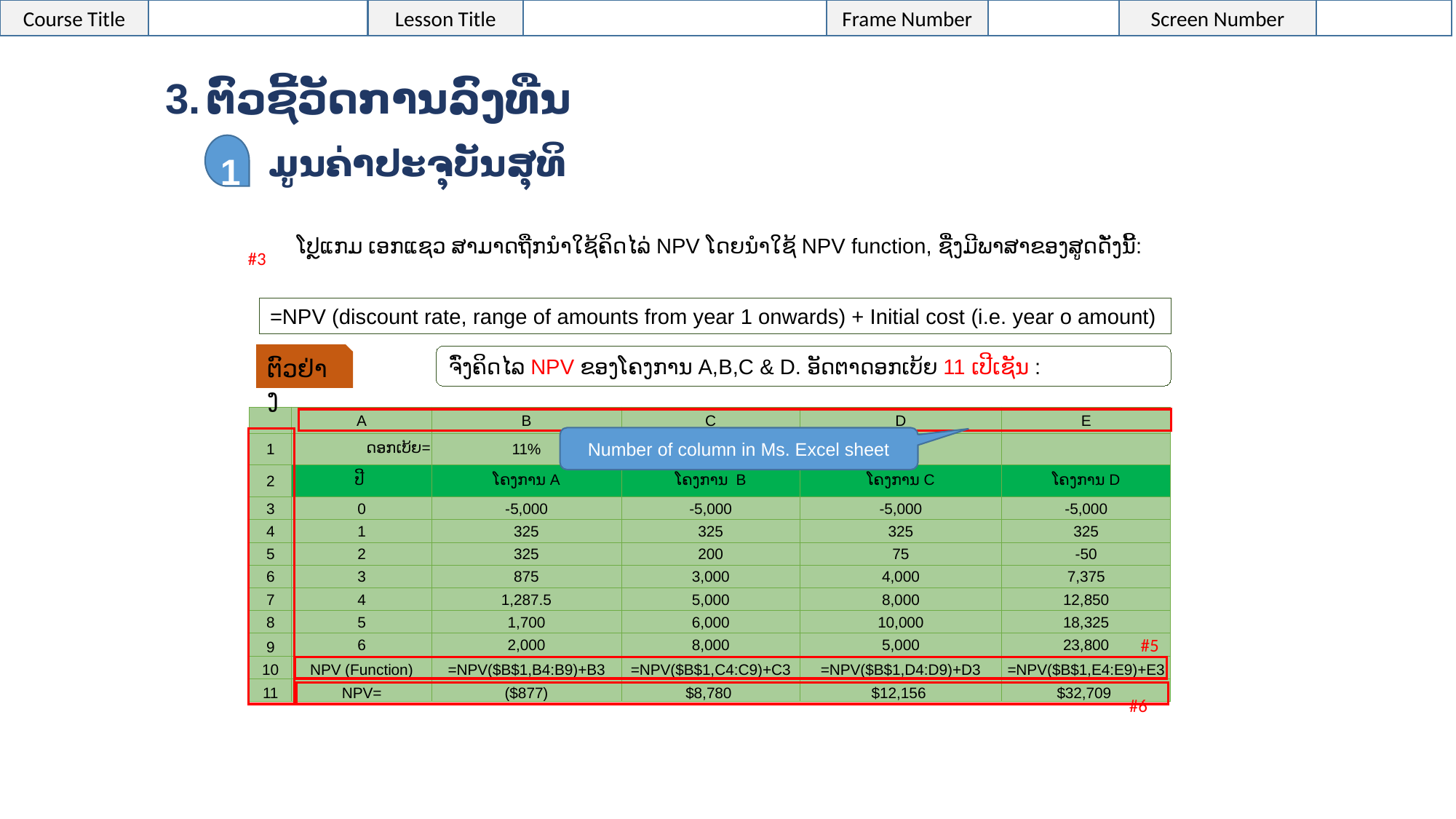

ຕົວຊີ້ວັດການລົງທືນ

1
ມູນຄ່າປະຈຸບັນສຸທິ
ໂປຼແກມ ເອກແຊວ ສາມາດຖືກນຳໃຊ້ຄິດໄລ່ NPV ໂດຍນຳໃຊ້ NPV function, ຊື່ງມີພາສາຂອງສູດດັ່ງນີ້:

#3

=NPV (discount rate, range of amounts from year 1 onwards) + Initial cost (i.e. year o amount)
ຕົວຢ່າງ
ຈົ່ງຄິດໄລ NPV ຂອງໂຄງການ A,B,C & D. ອັດຕາດອກເບ້ຍ 11 ເປີເຊັນ :
|  | A | B | C | D | E |
| --- | --- | --- | --- | --- | --- |
| 1 | ດອກເບ້ຍ= | 11% |  |  |  |
| 2 | ປີ | ໂຄງການ A | ໂຄງການ B | ໂຄງການ C | ໂຄງການ D |
| 3 | 0 | -5,000 | -5,000 | -5,000 | -5,000 |
| 4 | 1 | 325 | 325 | 325 | 325 |
| 5 | 2 | 325 | 200 | 75 | -50 |
| 6 | 3 | 875 | 3,000 | 4,000 | 7,375 |
| 7 | 4 | 1,287.5 | 5,000 | 8,000 | 12,850 |
| 8 | 5 | 1,700 | 6,000 | 10,000 | 18,325 |
| 9 | 6 | 2,000 | 8,000 | 5,000 | 23,800 |
| 10 | NPV (Function) | =NPV($B$1,B4:B9)+B3 | =NPV($B$1,C4:C9)+C3 | =NPV($B$1,D4:D9)+D3 | =NPV($B$1,E4:E9)+E3 |
| 11 | NPV= | ($877) | $8,780 | $12,156 | $32,709 |
Number of column in Ms. Excel sheet

#5
#6